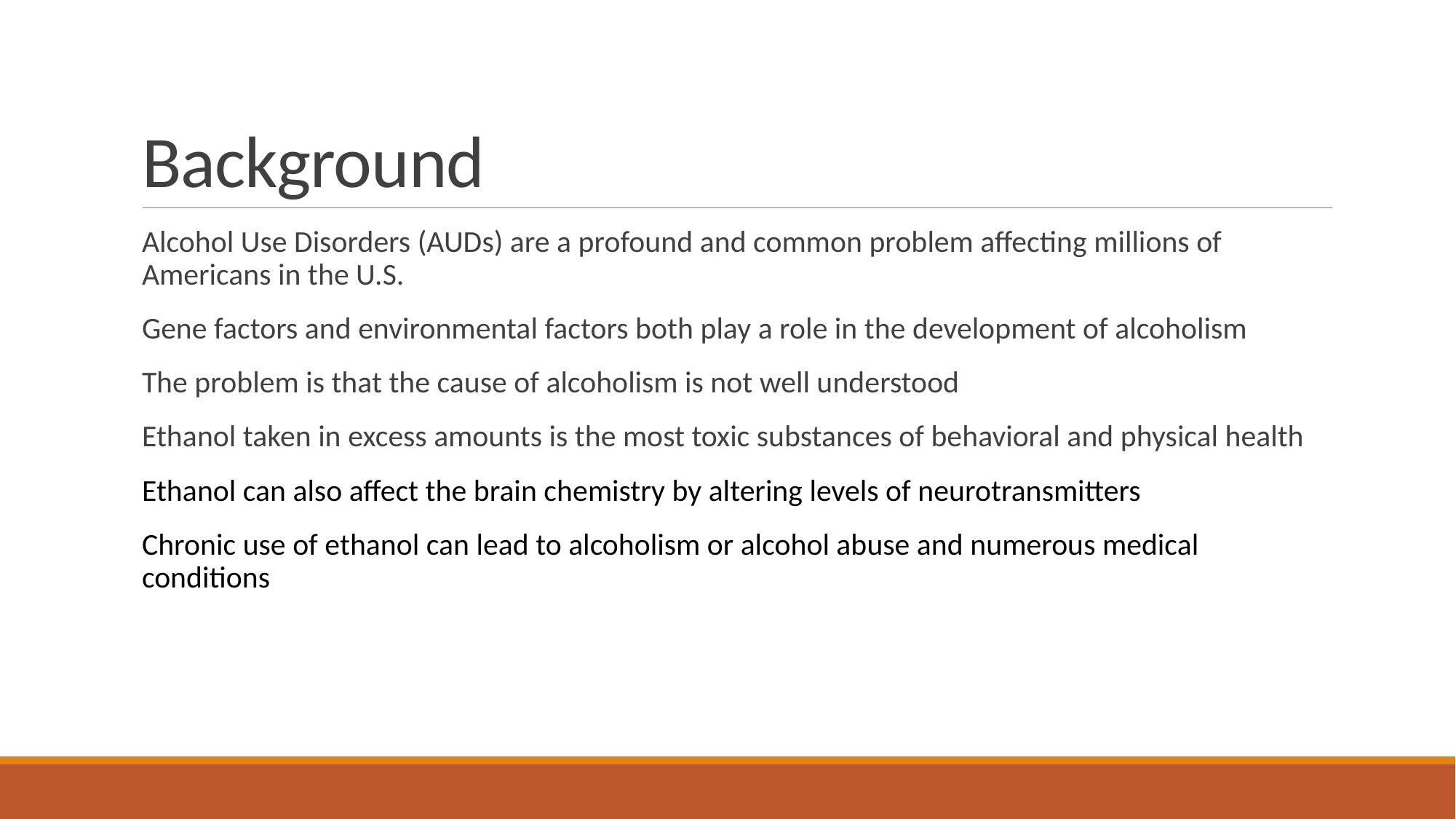

# Background
Alcohol Use Disorders (AUDs) are a profound and common problem affecting millions of Americans in the U.S.
Gene factors and environmental factors both play a role in the development of alcoholism
The problem is that the cause of alcoholism is not well understood
Ethanol taken in excess amounts is the most toxic substances of behavioral and physical health
Ethanol can also affect the brain chemistry by altering levels of neurotransmitters
Chronic use of ethanol can lead to alcoholism or alcohol abuse and numerous medical conditions